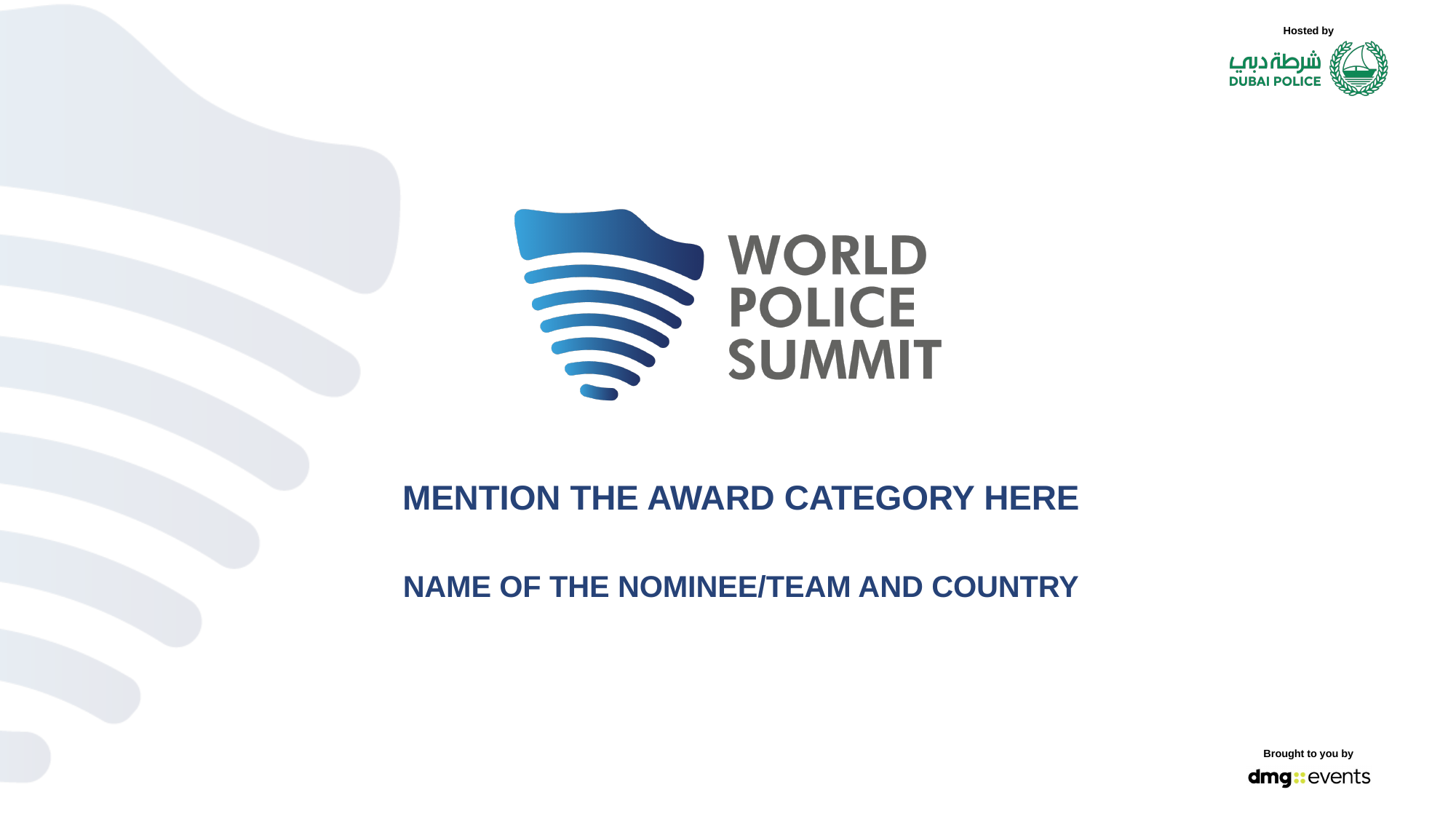

MENTION THE AWARD CATEGORY HERE
NAME OF THE NOMINEE/TEAM AND COUNTRY